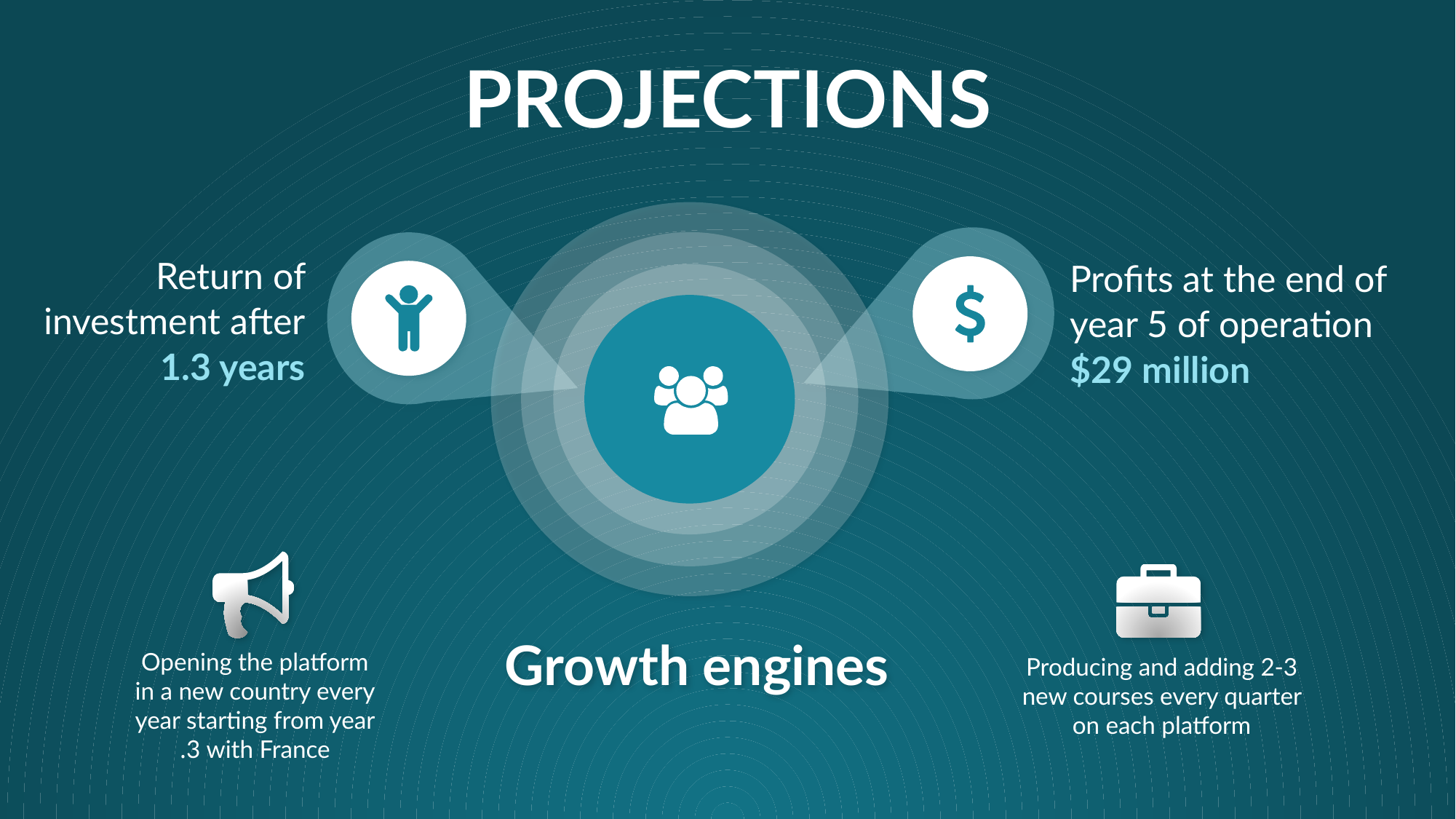

PROJECTIONS

Return of investment after
1.3 years

Profits at the end of year 5 of operation
$29 million

Growth engines
Opening the platform in a new country every year starting from year 3 with France.
Producing and adding 2-3 new courses every quarter on each platform